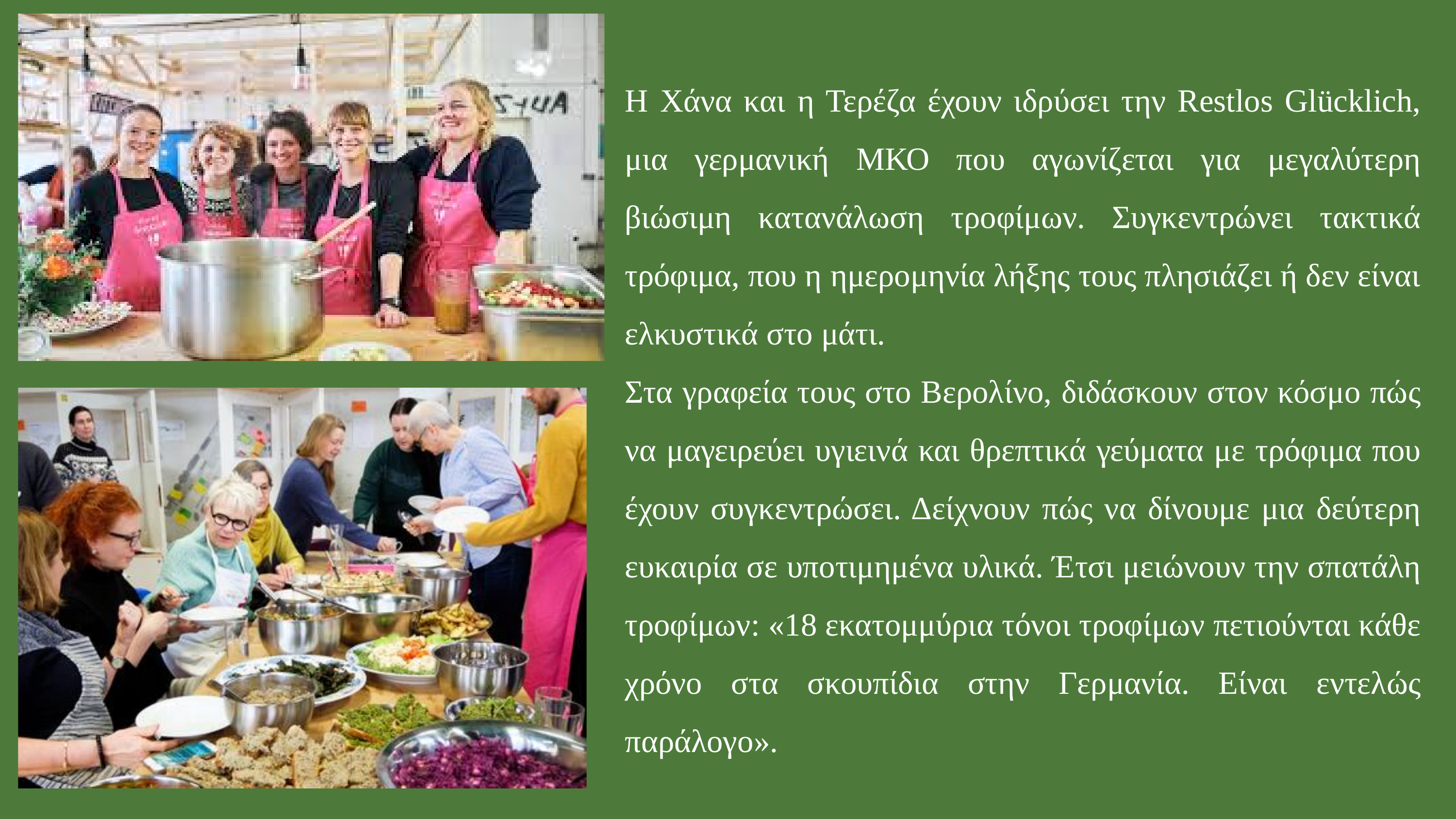

Η Χάνα και η Τερέζα έχουν ιδρύσει την Restlos Glücklich, μια γερμανική ΜΚΟ που αγωνίζεται για μεγαλύτερη βιώσιμη κατανάλωση τροφίμων. Συγκεντρώνει τακτικά τρόφιμα, που η ημερομηνία λήξης τους πλησιάζει ή δεν είναι ελκυστικά στο μάτι.
Στα γραφεία τους στο Βερολίνο, διδάσκουν στον κόσμο πώς να μαγειρεύει υγιεινά και θρεπτικά γεύματα με τρόφιμα που έχουν συγκεντρώσει. Δείχνουν πώς να δίνουμε μια δεύτερη ευκαιρία σε υποτιμημένα υλικά. Έτσι μειώνουν την σπατάλη τροφίμων: «18 εκατομμύρια τόνοι τροφίμων πετιούνται κάθε χρόνο στα σκουπίδια στην Γερμανία. Είναι εντελώς παράλογο».